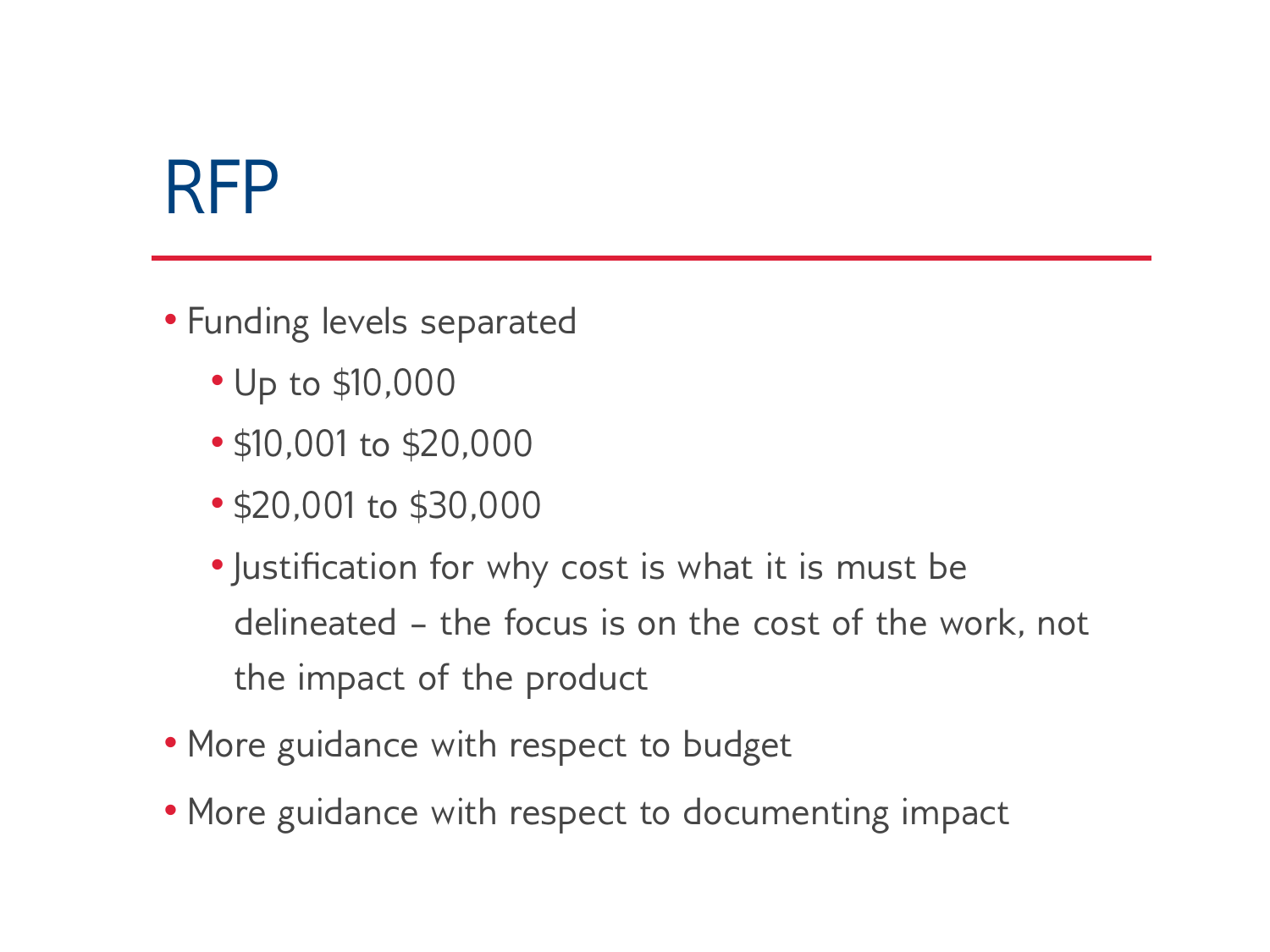

# RFP
Funding levels separated
Up to $10,000
$10,001 to $20,000
$20,001 to $30,000
Justification for why cost is what it is must be delineated – the focus is on the cost of the work, not the impact of the product
More guidance with respect to budget
More guidance with respect to documenting impact